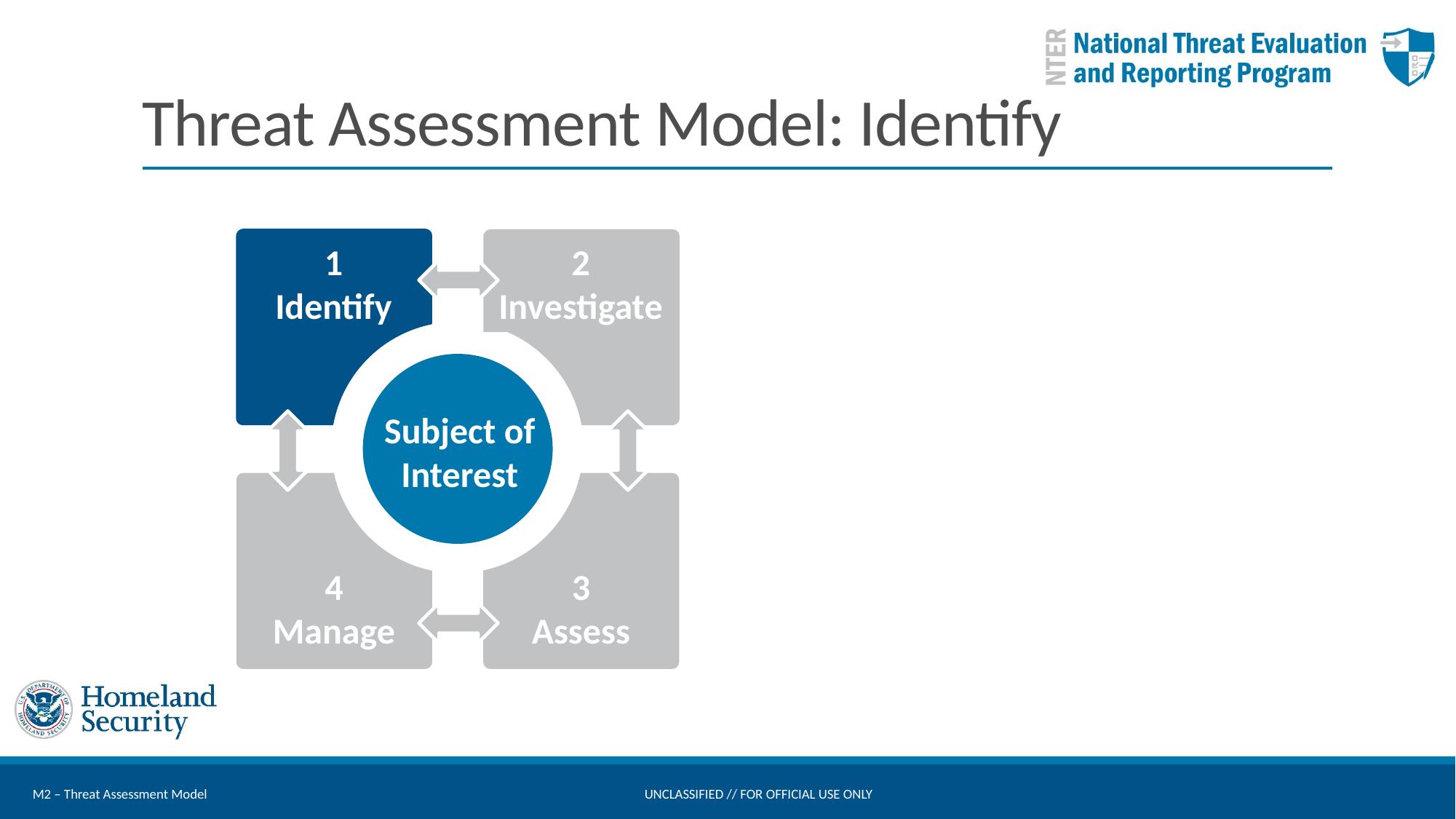

# Threat Assessment Model: Identify

1
Identify

1
Identify

2
Investigate

Subject of Interest

4
Manage
3
Assess

M2 – Threat Assessment Model